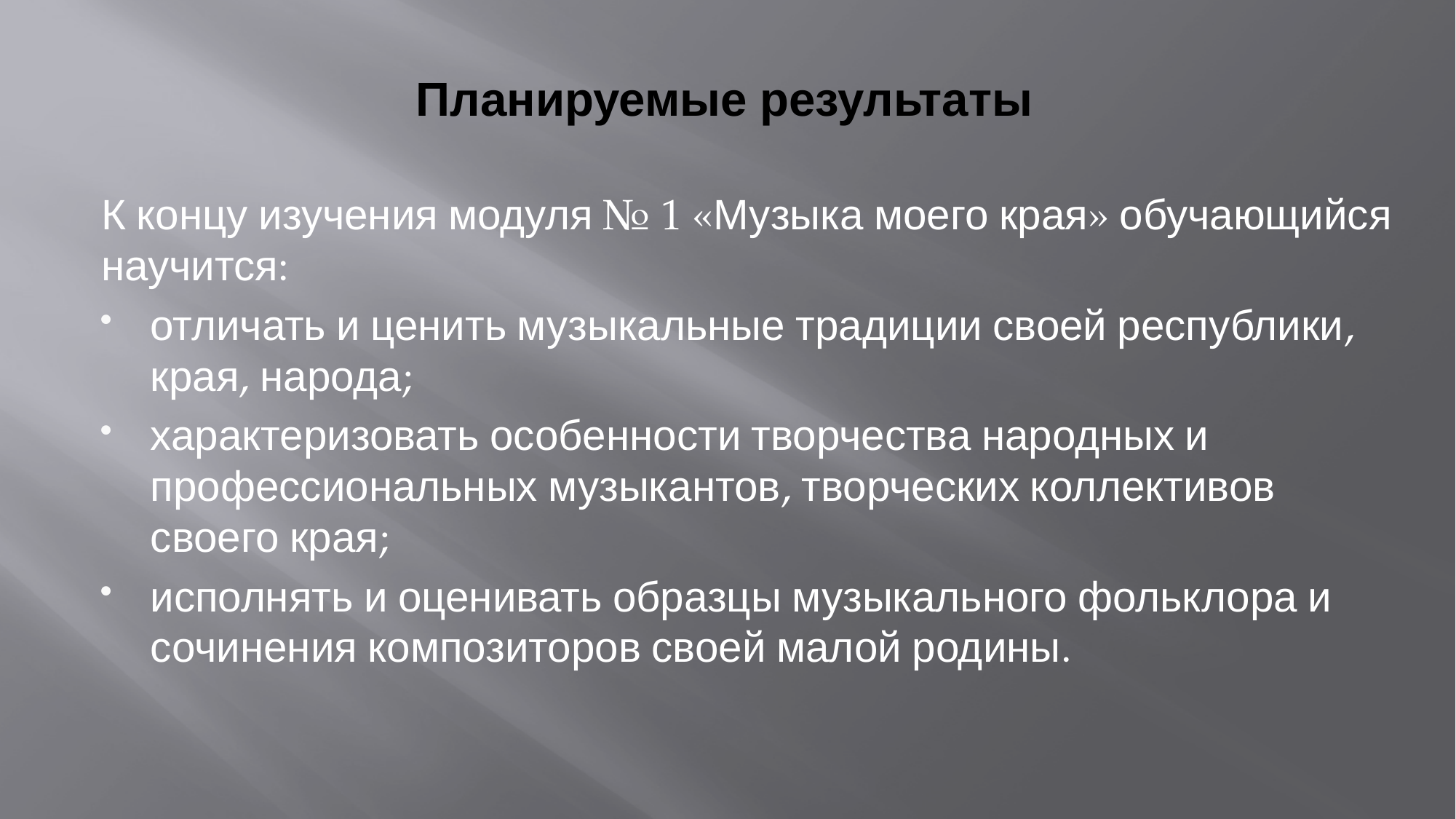

# Планируемые результаты
К концу изучения модуля № 1 «Музыка моего края» обучающийся научится:
отличать и ценить музыкальные традиции своей республики, края, народа;
характеризовать особенности творчества народных и профессиональных музыкантов, творческих коллективов своего края;
исполнять и оценивать образцы музыкального фольклора и сочинения композиторов своей малой родины.